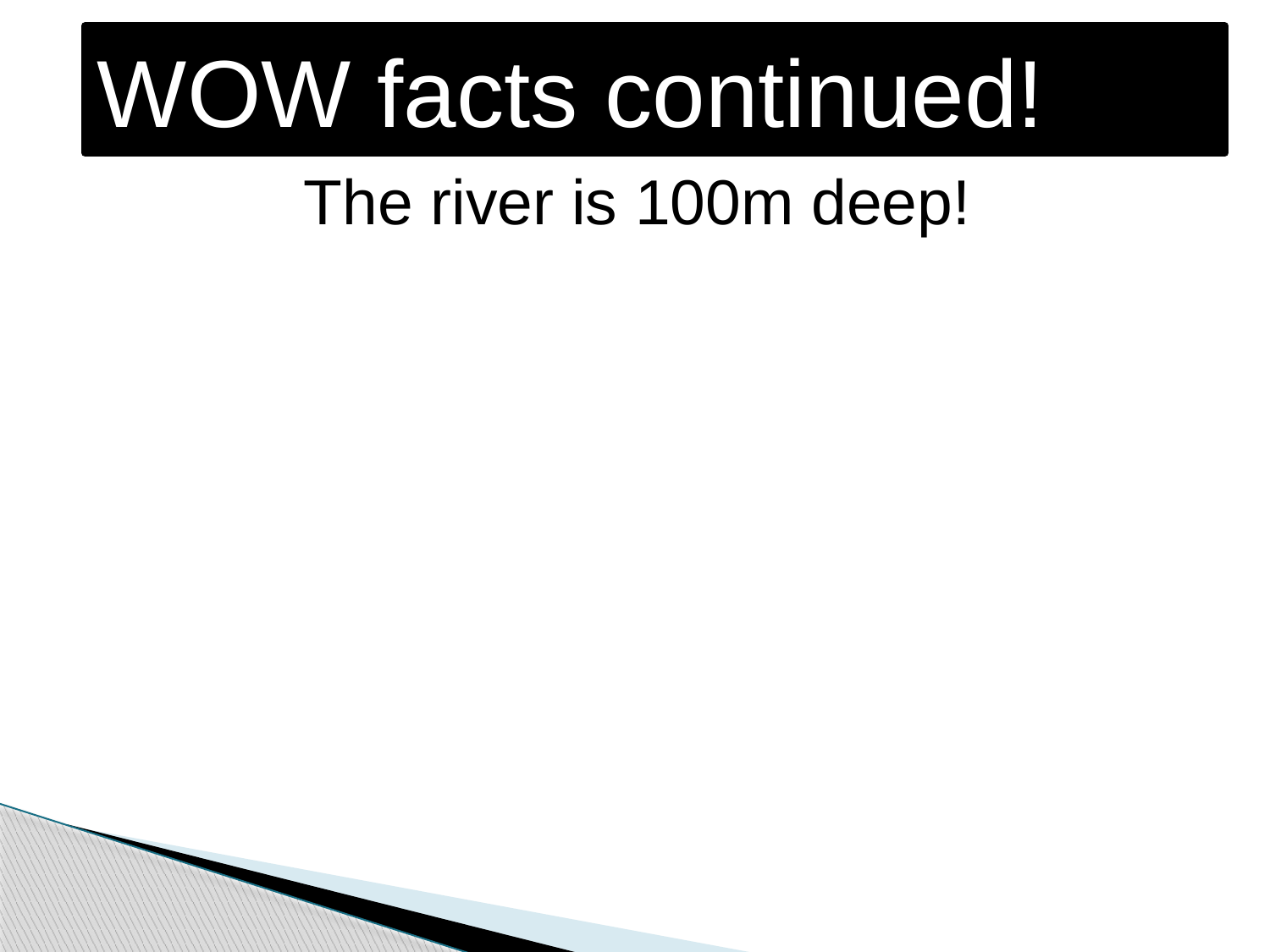

WOW facts continued!
The river is 100m deep!